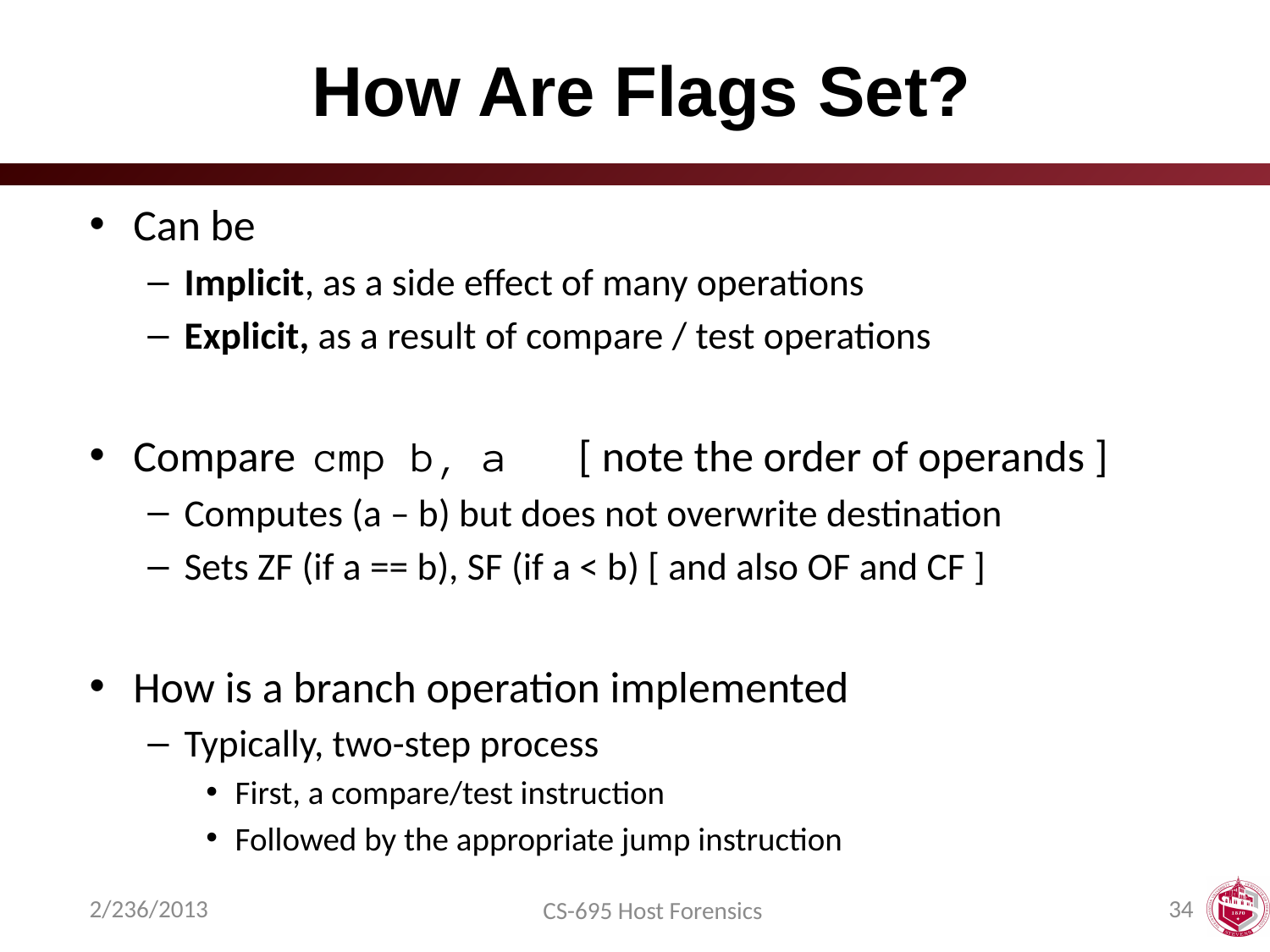

# How Are Flags Set?
Can be
Implicit, as a side effect of many operations
Explicit, as a result of compare / test operations

Compare  cmp b, a       [ note the order of operands ]
Computes (a – b) but does not overwrite destination
Sets ZF (if a == b), SF (if a < b) [ and also OF and CF ]

How is a branch operation implemented
Typically, two-step process
First, a compare/test instruction
Followed by the appropriate jump instruction
2/236/2013
34
CS-695 Host Forensics